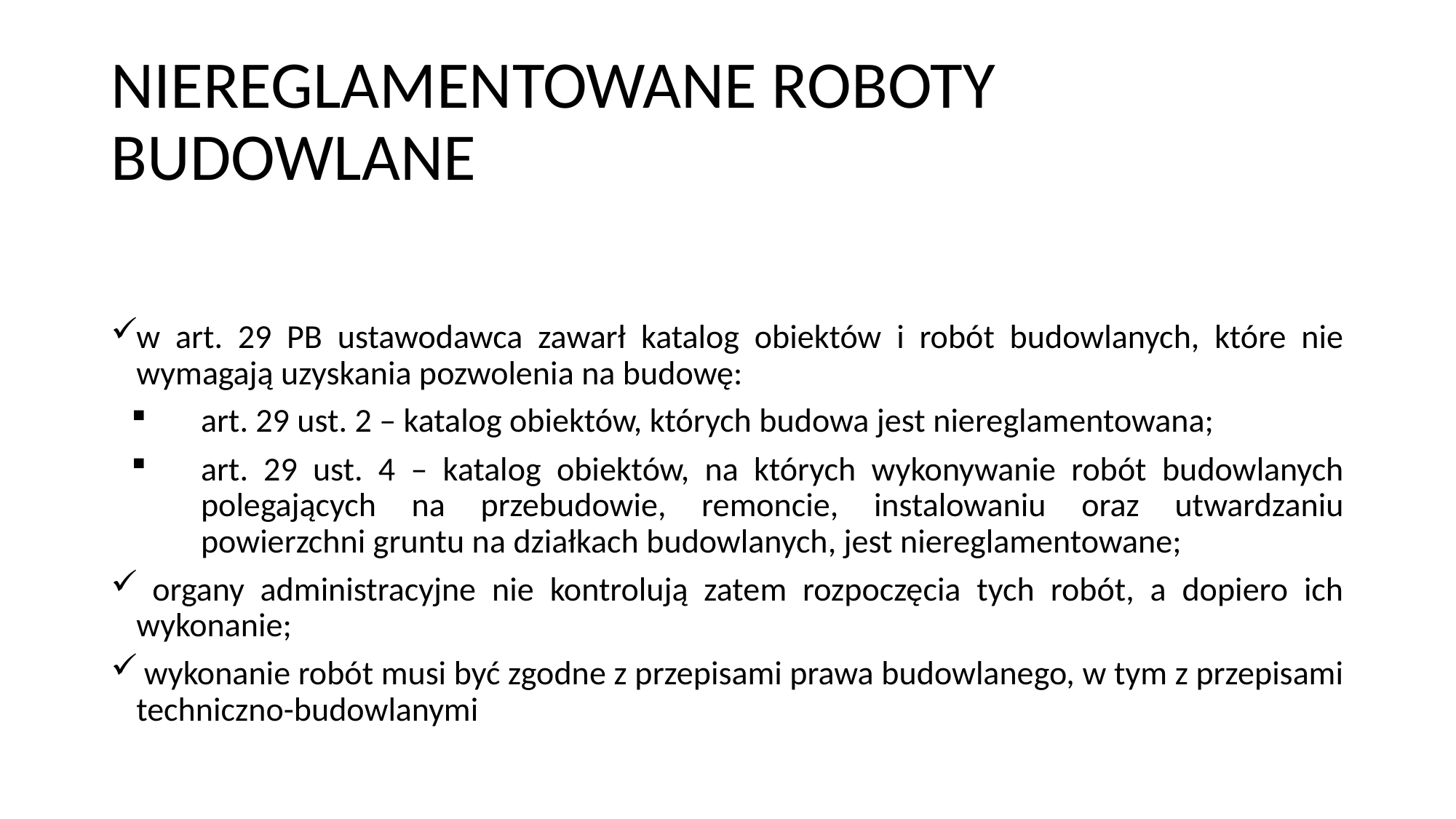

# NIEREGLAMENTOWANE ROBOTY BUDOWLANE

w art. 29 PB ustawodawca zawarł katalog obiektów i robót budowlanych, które nie wymagają uzyskania pozwolenia na budowę:
art. 29 ust. 2 – katalog obiektów, których budowa jest niereglamentowana;
art. 29 ust. 4 – katalog obiektów, na których wykonywanie robót budowlanych polegających na przebudowie, remoncie, instalowaniu oraz utwardzaniu powierzchni gruntu na działkach budowlanych, jest niereglamentowane;
 organy administracyjne nie kontrolują zatem rozpoczęcia tych robót, a dopiero ich wykonanie;
 wykonanie robót musi być zgodne z przepisami prawa budowlanego, w tym z przepisami techniczno-budowlanymi